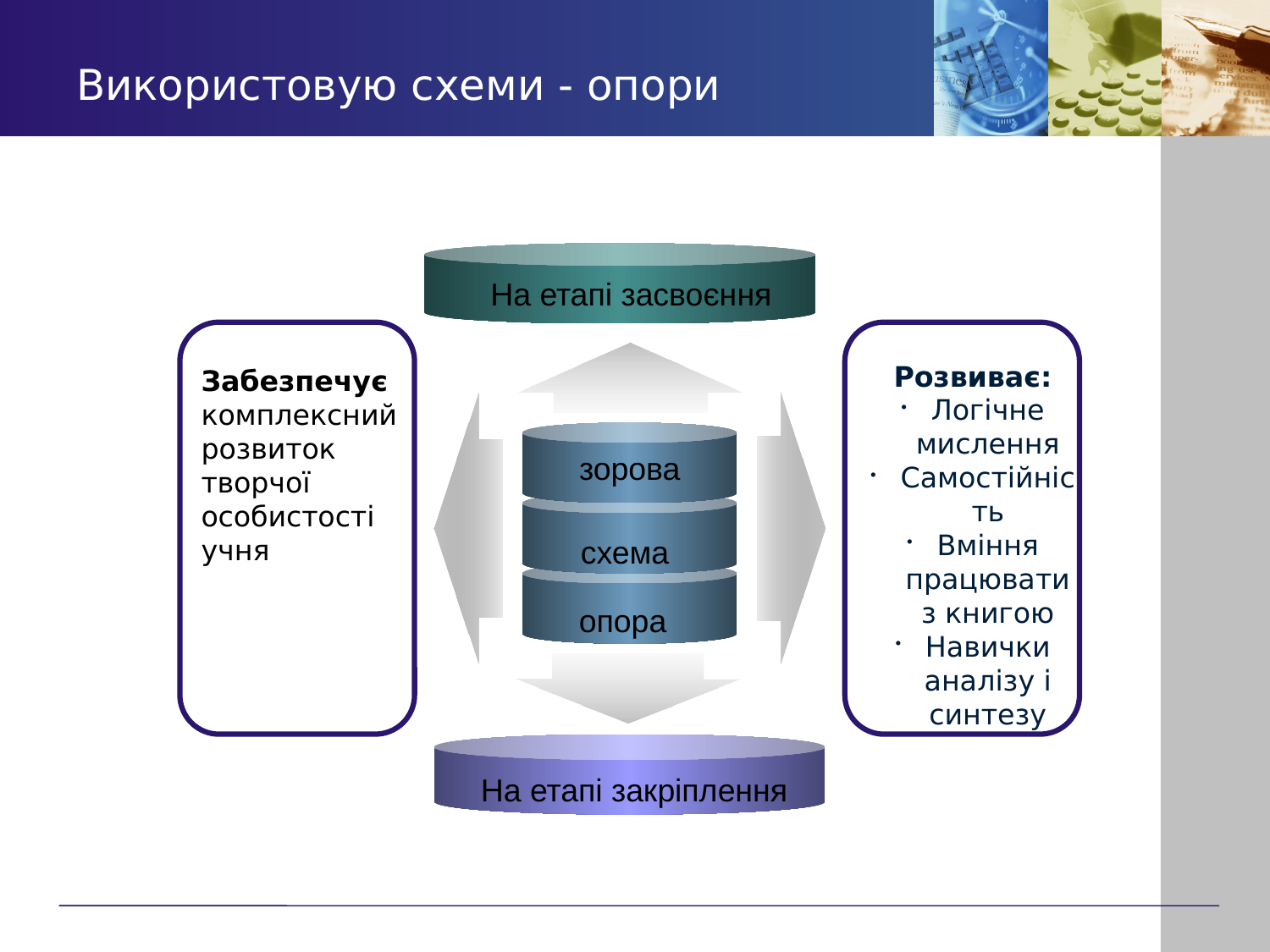

# Використовую схеми - опори

На етапі засвоєння

Розвиває:
Логічне мислення
Самостійність
Вміння працювати з книгою
Навички аналізу і синтезу

зорова

схема

опора

На етапі закріплення
Забезпечує
комплексний розвиток творчої особистості учня